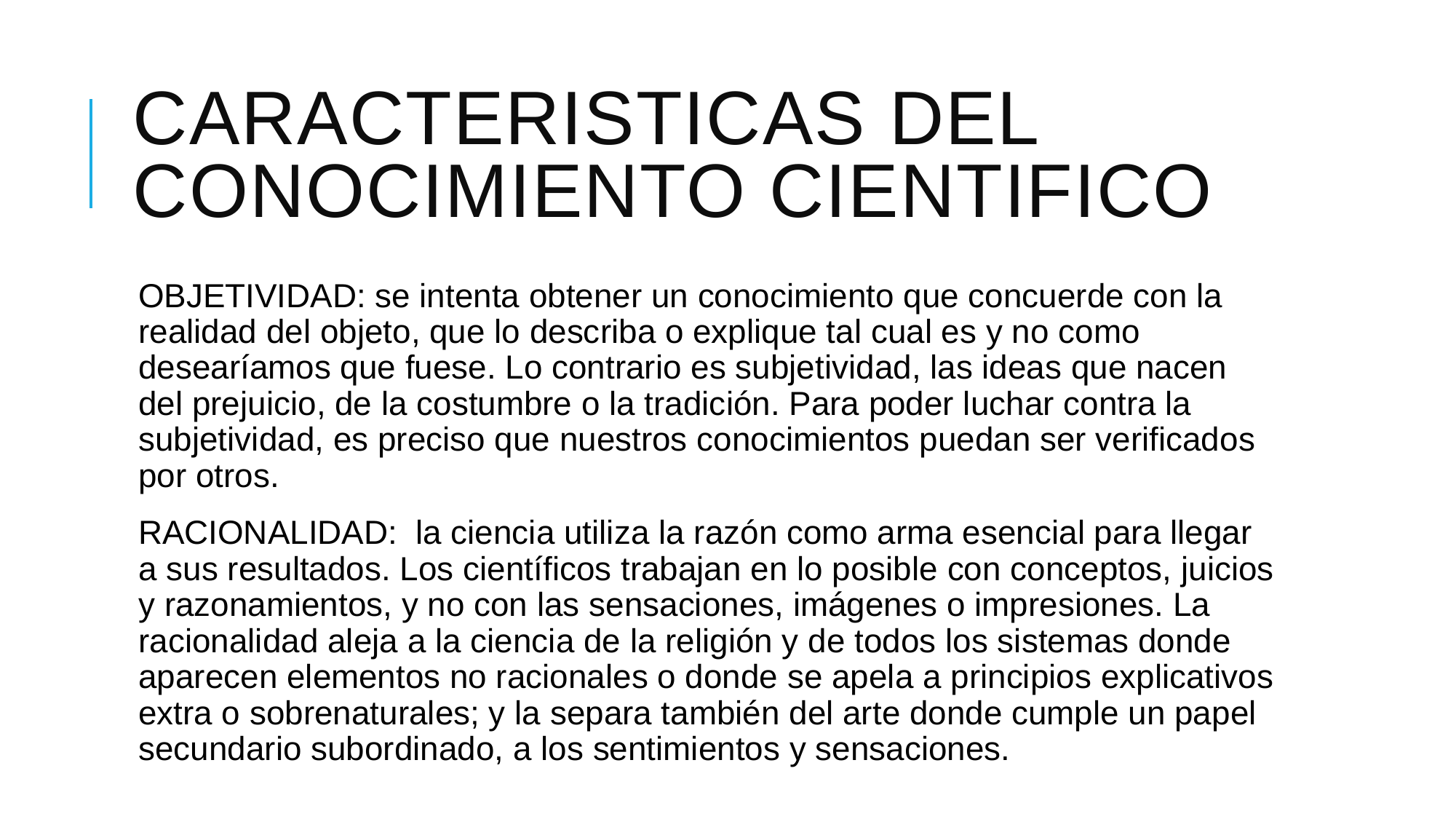

# CARACTERISTICAS DEL CONOCIMIENTO CIENTIFICO
OBJETIVIDAD: se intenta obtener un conocimiento que concuerde con la realidad del objeto, que lo describa o explique tal cual es y no como desearíamos que fuese. Lo contrario es subjetividad, las ideas que nacen del prejuicio, de la costumbre o la tradición. Para poder luchar contra la subjetividad, es preciso que nuestros conocimientos puedan ser verificados por otros.
RACIONALIDAD:  la ciencia utiliza la razón como arma esencial para llegar a sus resultados. Los científicos trabajan en lo posible con conceptos, juicios y razonamientos, y no con las sensaciones, imágenes o impresiones. La racionalidad aleja a la ciencia de la religión y de todos los sistemas donde aparecen elementos no racionales o donde se apela a principios explicativos extra o sobrenaturales; y la separa también del arte donde cumple un papel secundario subordinado, a los sentimientos y sensaciones.